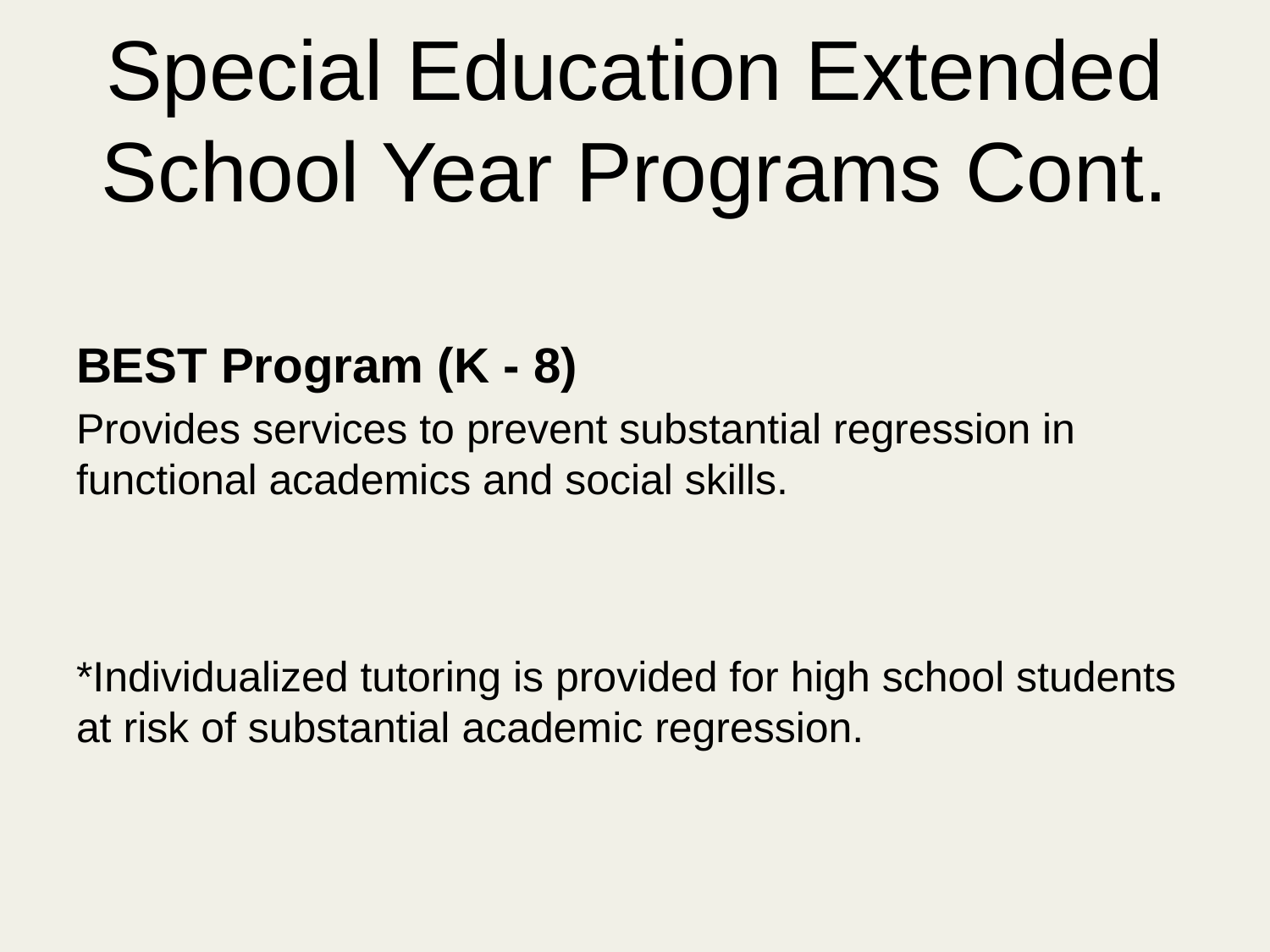

# Special Education Extended School Year Programs Cont.

BEST Program (K - 8)
Provides services to prevent substantial regression in functional academics and social skills.

*Individualized tutoring is provided for high school students at risk of substantial academic regression.